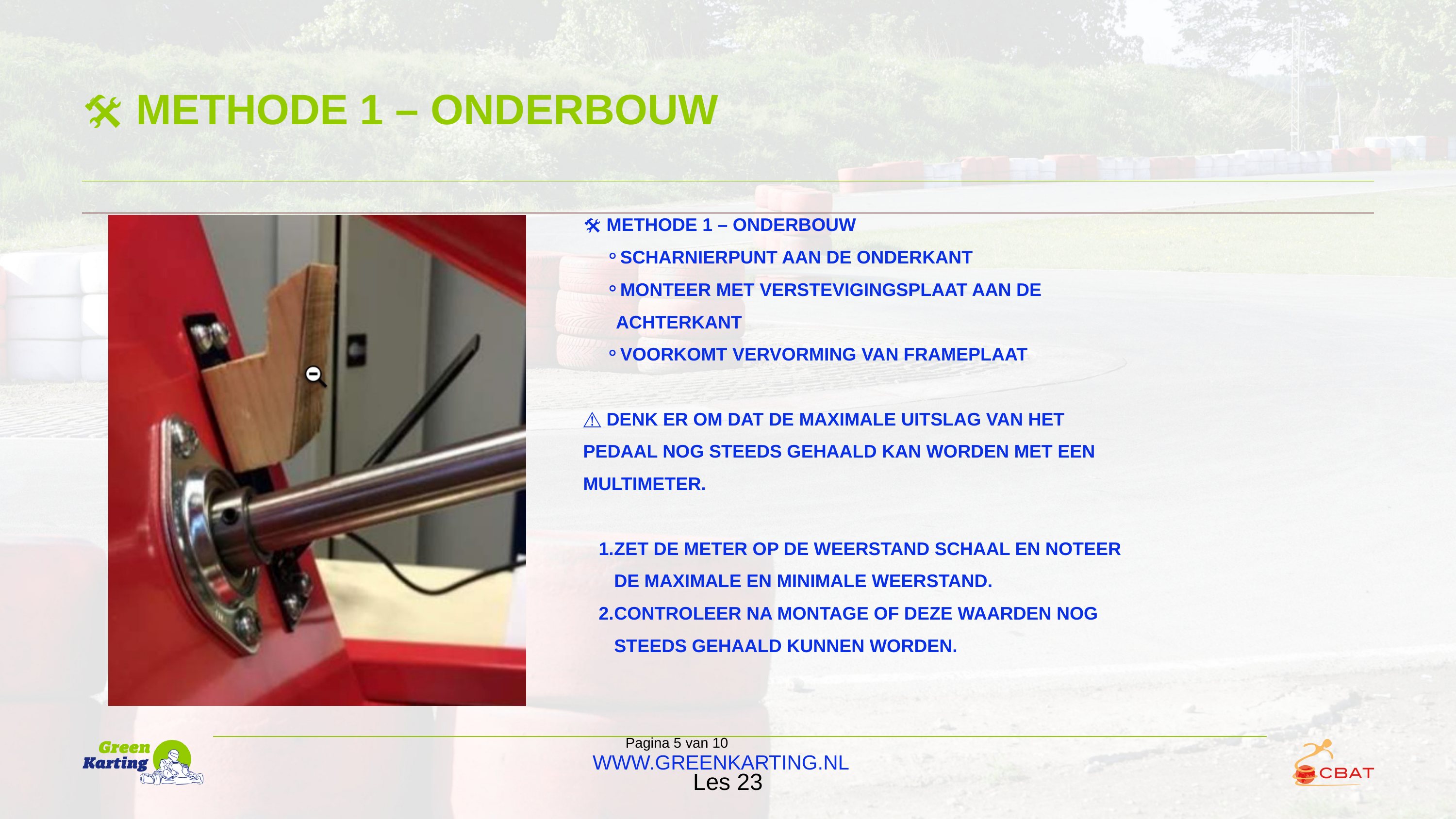

🛠️ METHODE 1 – ONDERBOUW

🛠️ METHODE 1 – ONDERBOUW
SCHARNIERPUNT AAN DE ONDERKANT
MONTEER MET VERSTEVIGINGSPLAAT AAN DE ACHTERKANT
VOORKOMT VERVORMING VAN FRAMEPLAAT

⚠️ DENK ER OM DAT DE MAXIMALE UITSLAG VAN HET PEDAAL NOG STEEDS GEHAALD KAN WORDEN MET EEN MULTIMETER.

ZET DE METER OP DE WEERSTAND SCHAAL EN NOTEER DE MAXIMALE EN MINIMALE WEERSTAND.
CONTROLEER NA MONTAGE OF DEZE WAARDEN NOG STEEDS GEHAALD KUNNEN WORDEN.

Pagina 5 van 10

WWW.GREENKARTING.NL
Les 23